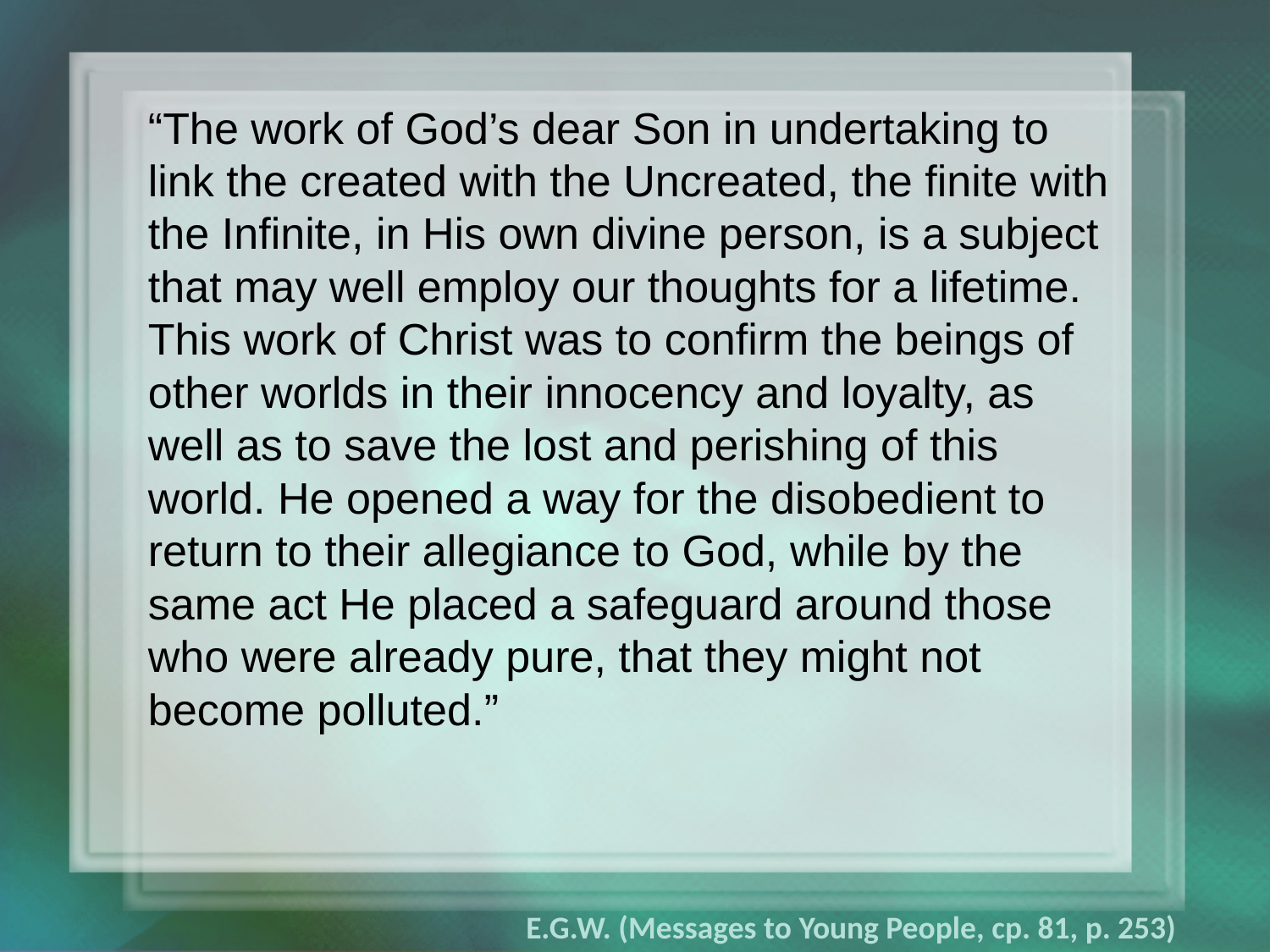

“The work of God’s dear Son in undertaking to link the created with the Uncreated, the finite with the Infinite, in His own divine person, is a subject that may well employ our thoughts for a lifetime. This work of Christ was to confirm the beings of other worlds in their innocency and loyalty, as well as to save the lost and perishing of this world. He opened a way for the disobedient to return to their allegiance to God, while by the same act He placed a safeguard around those who were already pure, that they might not become polluted.”
E.G.W. (Messages to Young People, cp. 81, p. 253)